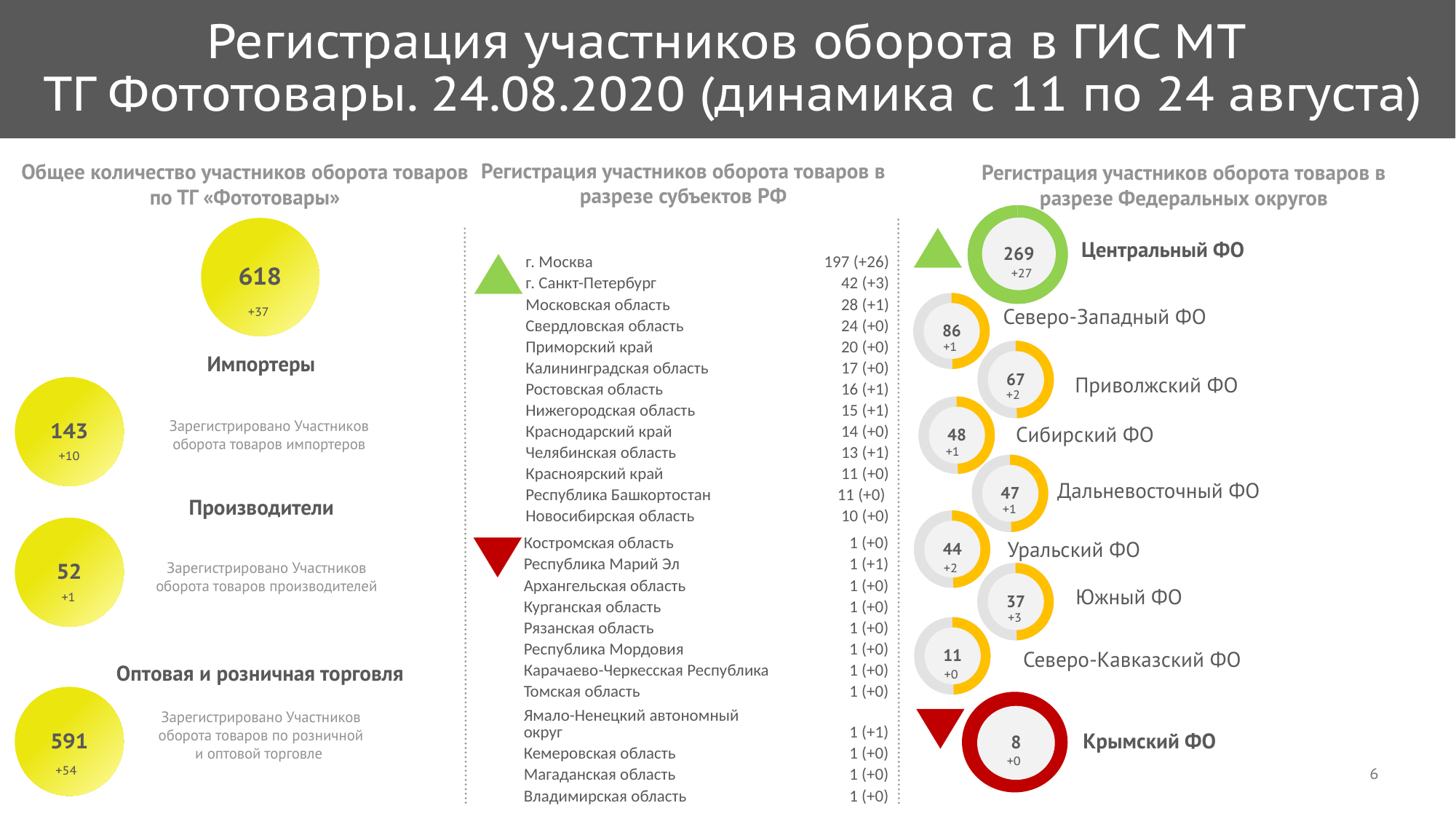

# Регистрация участников оборота в ГИС МТ ТГ Фототовары. 24.08.2020 (динамика с 11 по 24 августа)
Регистрация участников оборота товаров в разрезе субъектов РФ
Общее количество участников оборота товаров по ТГ «Фототовары»
Регистрация участников оборота товаров в разрезе Федеральных округов

269
618

Центральный ФО
| г. Москва | 197 (+26) |
| --- | --- |
| г. Санкт-Петербург | 42 (+3) |
| Московская область | 28 (+1) |
| Свердловская область | 24 (+0) |
| Приморский край | 20 (+0) |
| Калининградская область | 17 (+0) |
| Ростовская область | 16 (+1) |
| Нижегородская область | 15 (+1) |
| Краснодарский край | 14 (+0) |
| Челябинская область | 13 (+1) |
| Красноярский край | 11 (+0) |
| Республика Башкортостан | 11 (+0) |
| Новосибирская область | 10 (+0) |

+27

86
Северо-Западный ФО
+37
+1

67
Импортеры
Приволжский ФО
143
+2

48
Зарегистрировано Участников оборота товаров импортеров
Сибирский ФО
+1
+10

47
Дальневосточный ФО
Производители
+1

44
52
Уральский ФО
| Костромская область | 1 (+0) |
| --- | --- |
| Республика Марий Эл | 1 (+1) |
| Архангельская область | 1 (+0) |
| Курганская область | 1 (+0) |
| Рязанская область | 1 (+0) |
| Республика Мордовия | 1 (+0) |
| Карачаево-Черкесская Республика | 1 (+0) |
| Томская область | 1 (+0) |
| Ямало-Ненецкий автономный округ | 1 (+1) |
| Кемеровская область | 1 (+0) |
| Магаданская область | 1 (+0) |
| Владимирская область | 1 (+0) |

+2

37
Зарегистрировано Участников оборота товаров производителей

Южный ФО
+1
+3

11
Северо-Кавказский ФО
Оптовая и розничная торговля
+0
591

8

Зарегистрировано Участников оборота товаров по розничной и оптовой торговле
Крымский ФО
+0
+54